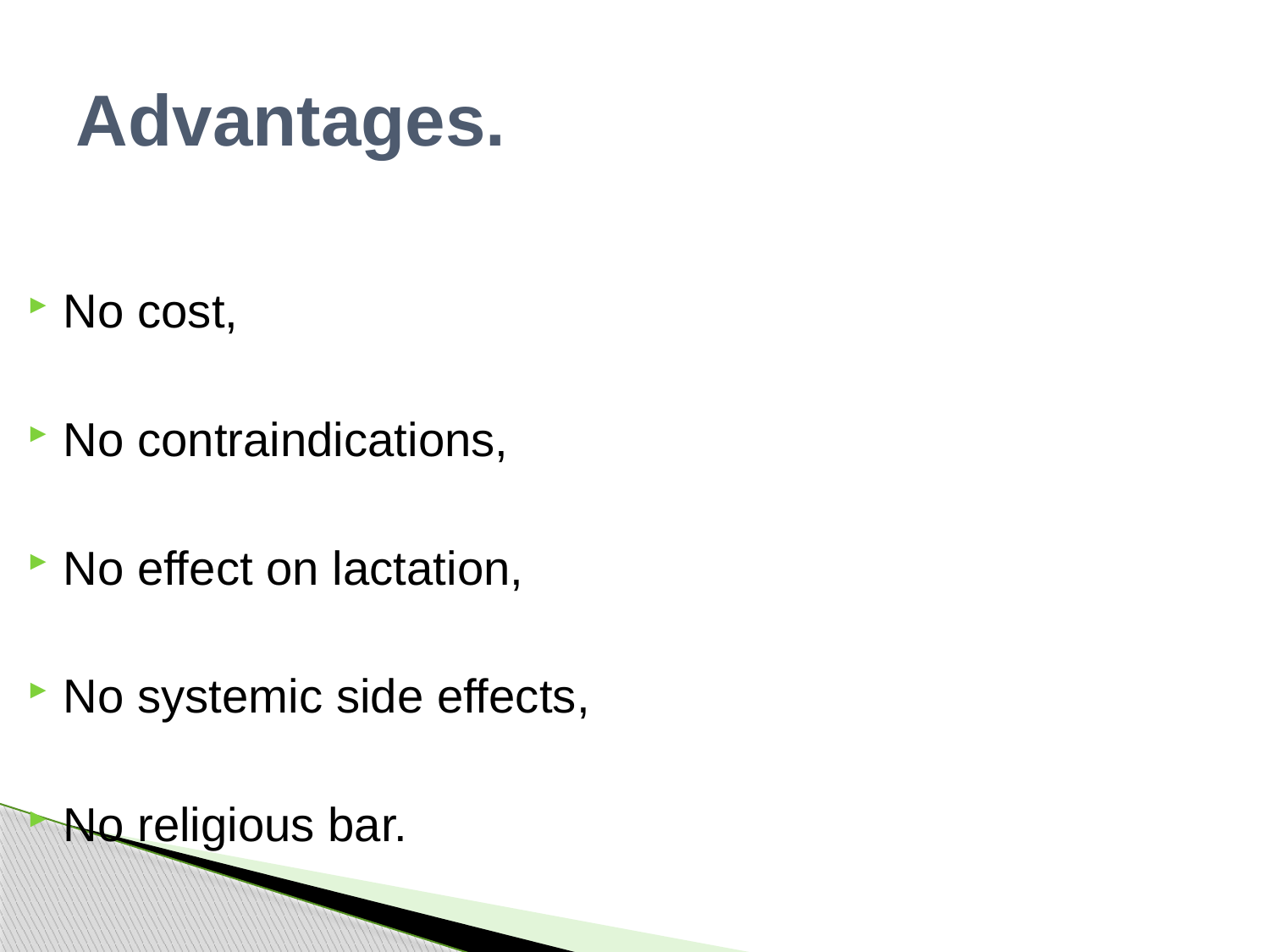

# Advantages.

No cost,

No contraindications,

No effect on lactation,

No systemic side effects,

No religious bar.